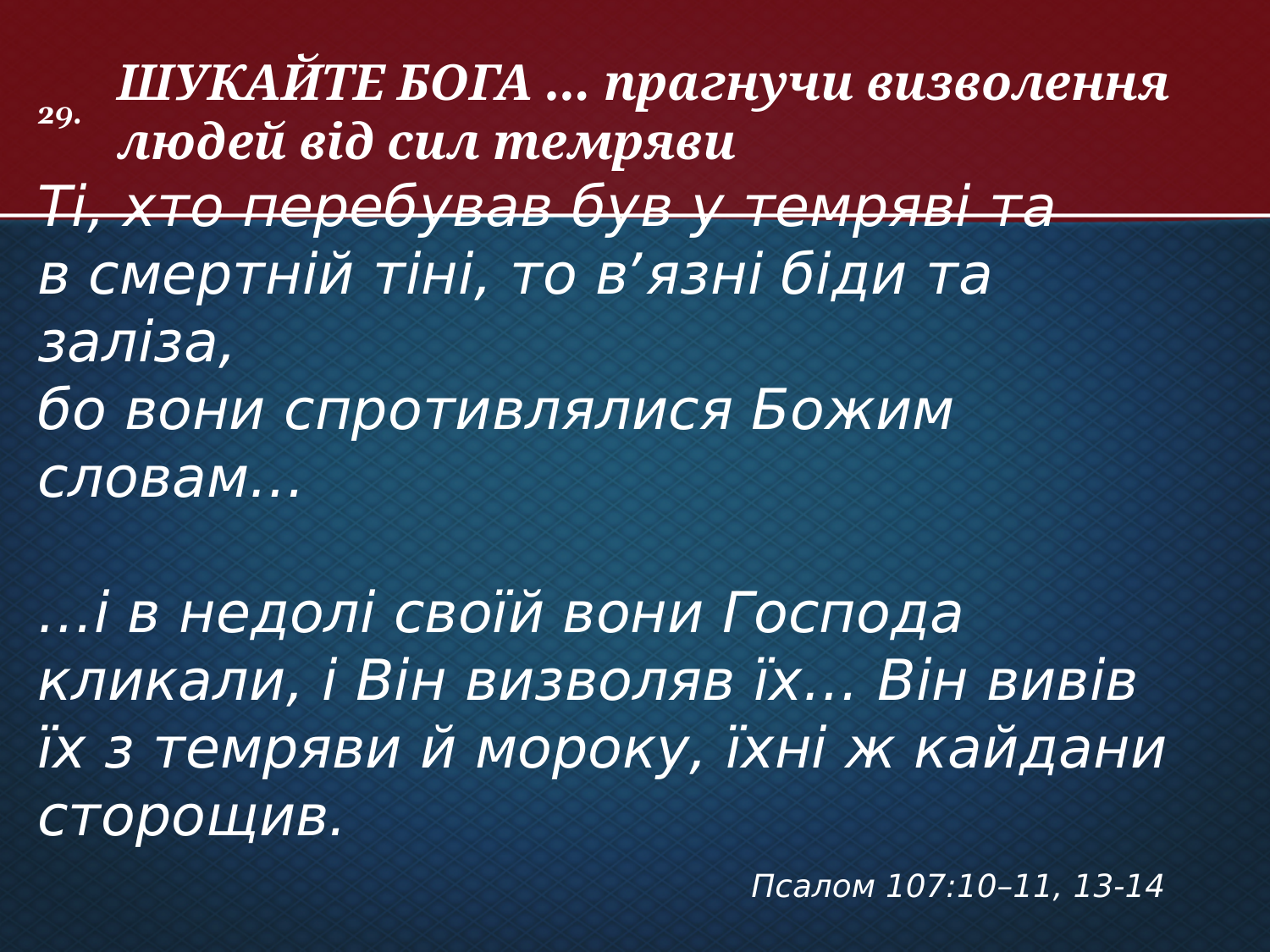

ШУКАЙТЕ БОГА … прагнучи визволення
людей від сил темряви
# 29.

Ті, хто перебував був у темряві та
в смертній тіні, то вʼязні біди та заліза,
бо вони спротивлялися Божим словам…

…і в недолі своїй вони Господа кликали, і Він визволяв їх… Він вивів їх з темряви й мороку, їхні ж кайдани сторощив.
Псалом 107:10–11, 13-14